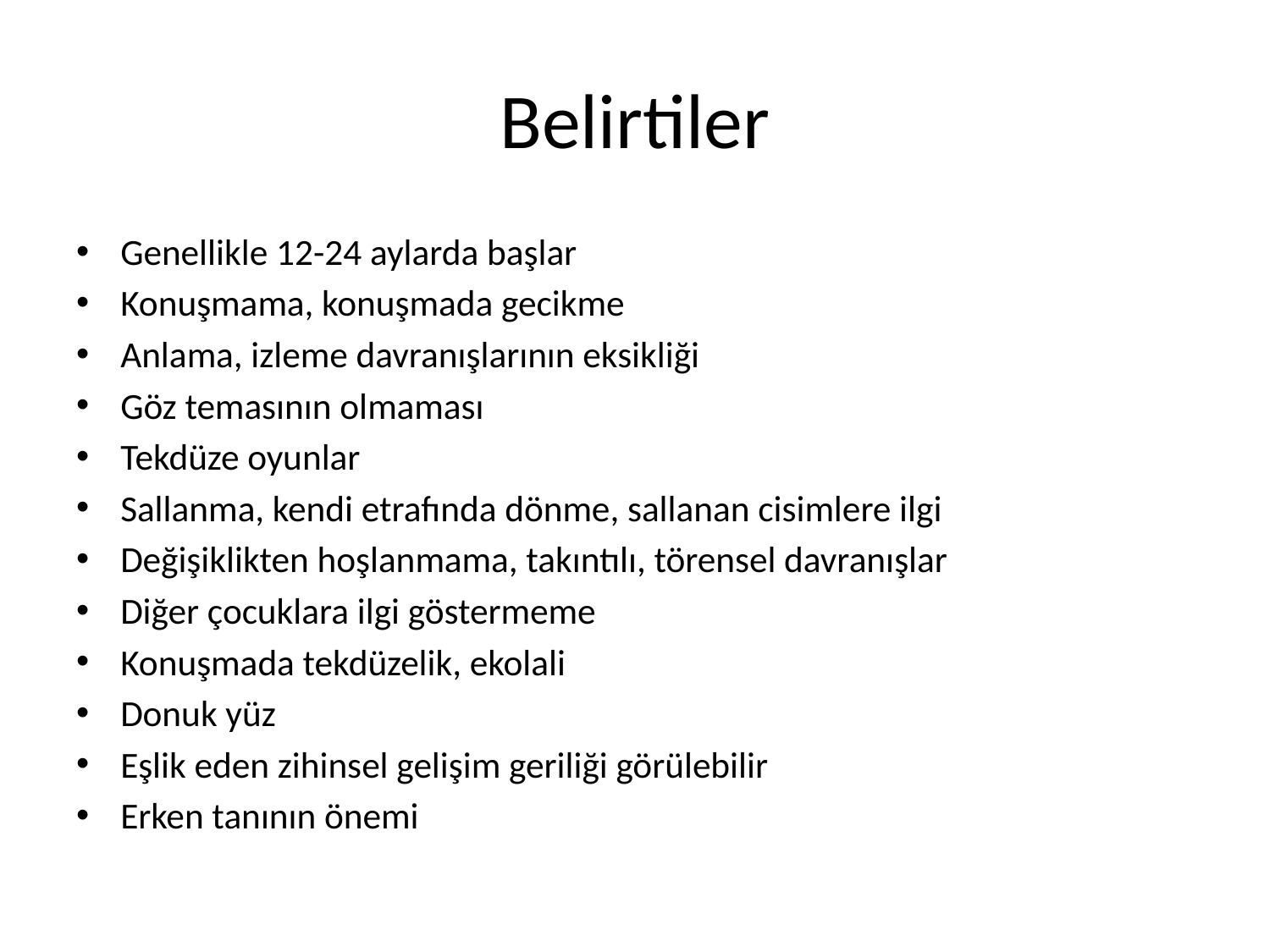

# Belirtiler
Genellikle 12-24 aylarda başlar
Konuşmama, konuşmada gecikme
Anlama, izleme davranışlarının eksikliği
Göz temasının olmaması
Tekdüze oyunlar
Sallanma, kendi etrafında dönme, sallanan cisimlere ilgi
Değişiklikten hoşlanmama, takıntılı, törensel davranışlar
Diğer çocuklara ilgi göstermeme
Konuşmada tekdüzelik, ekolali
Donuk yüz
Eşlik eden zihinsel gelişim geriliği görülebilir
Erken tanının önemi